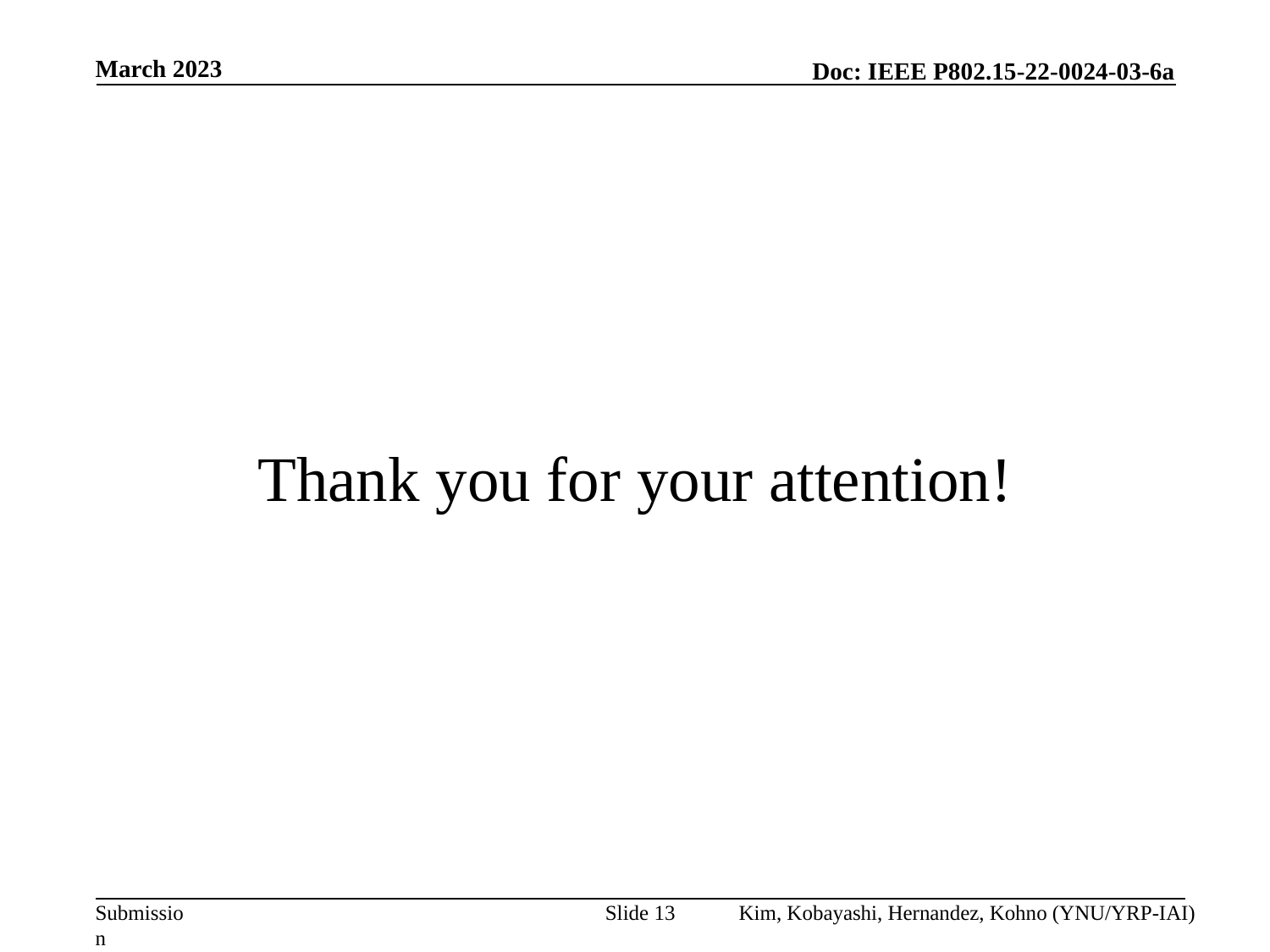

March 2023
# Thank you for your attention!
Slide 13
Kim, Kobayashi, Hernandez, Kohno (YNU/YRP-IAI)